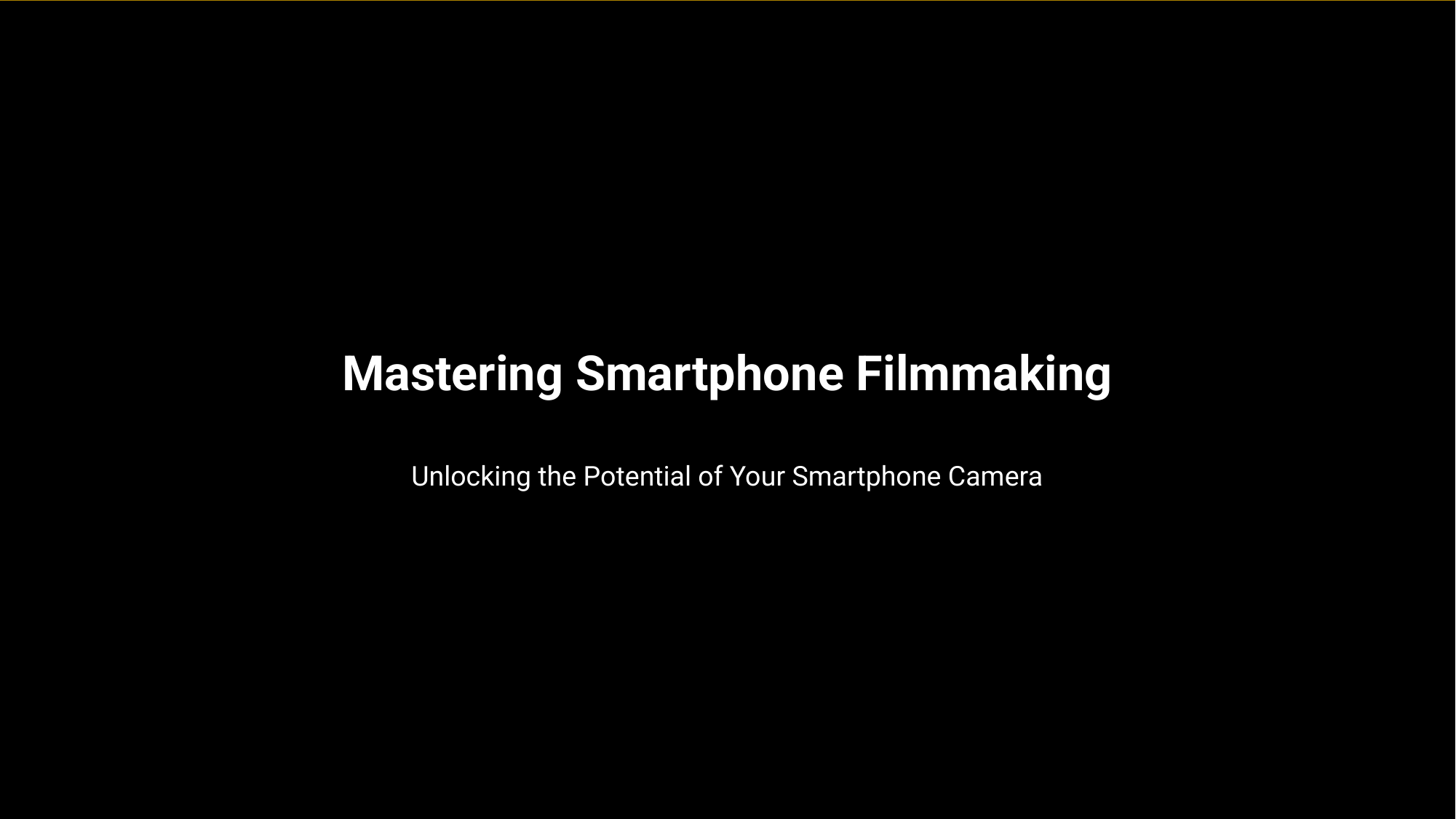

Mastering Smartphone Filmmaking
Unlocking the Potential of Your Smartphone Camera